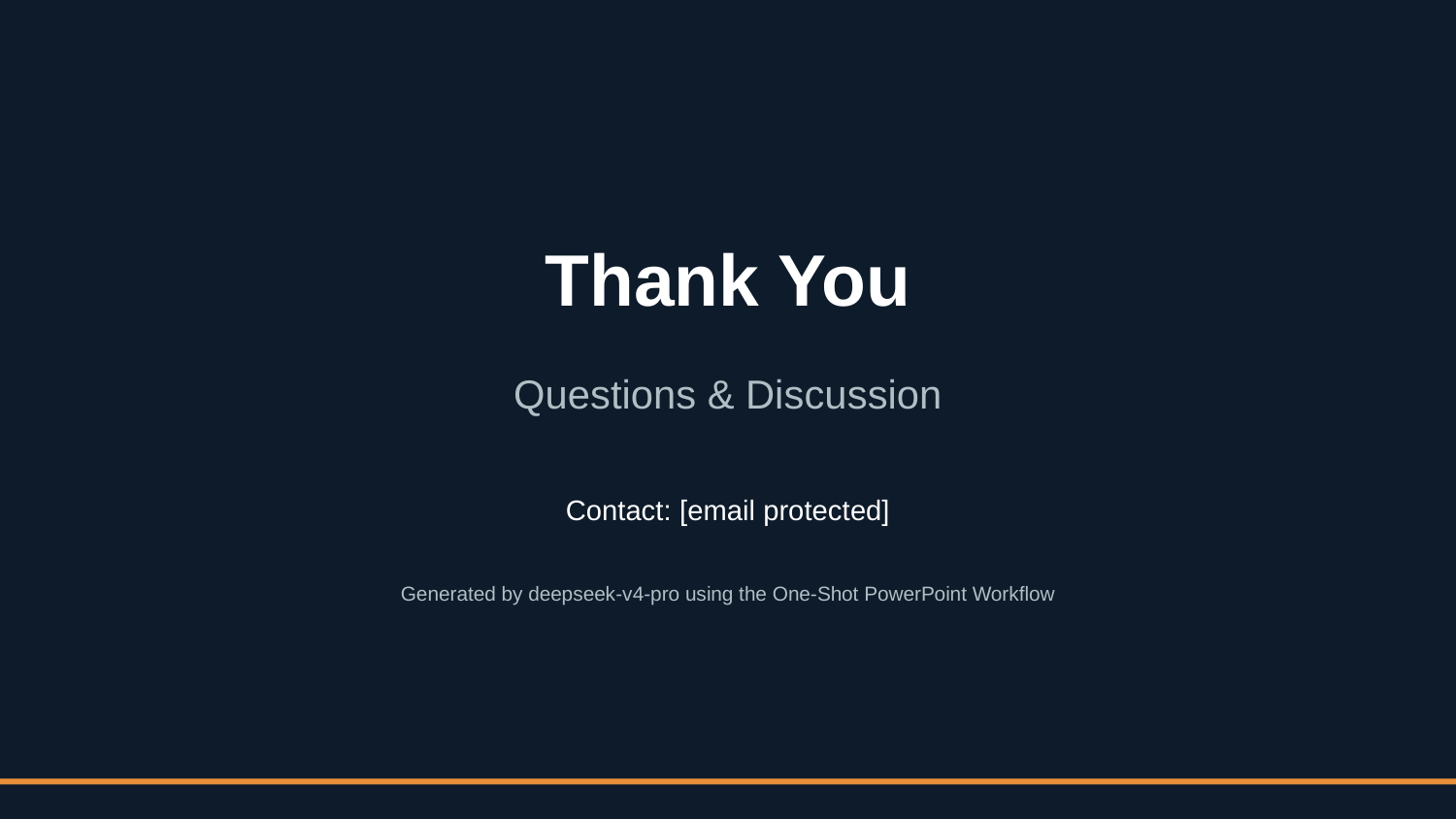

Thank You
Questions & Discussion
Contact: [email protected]
Generated by deepseek-v4-pro using the One-Shot PowerPoint Workflow